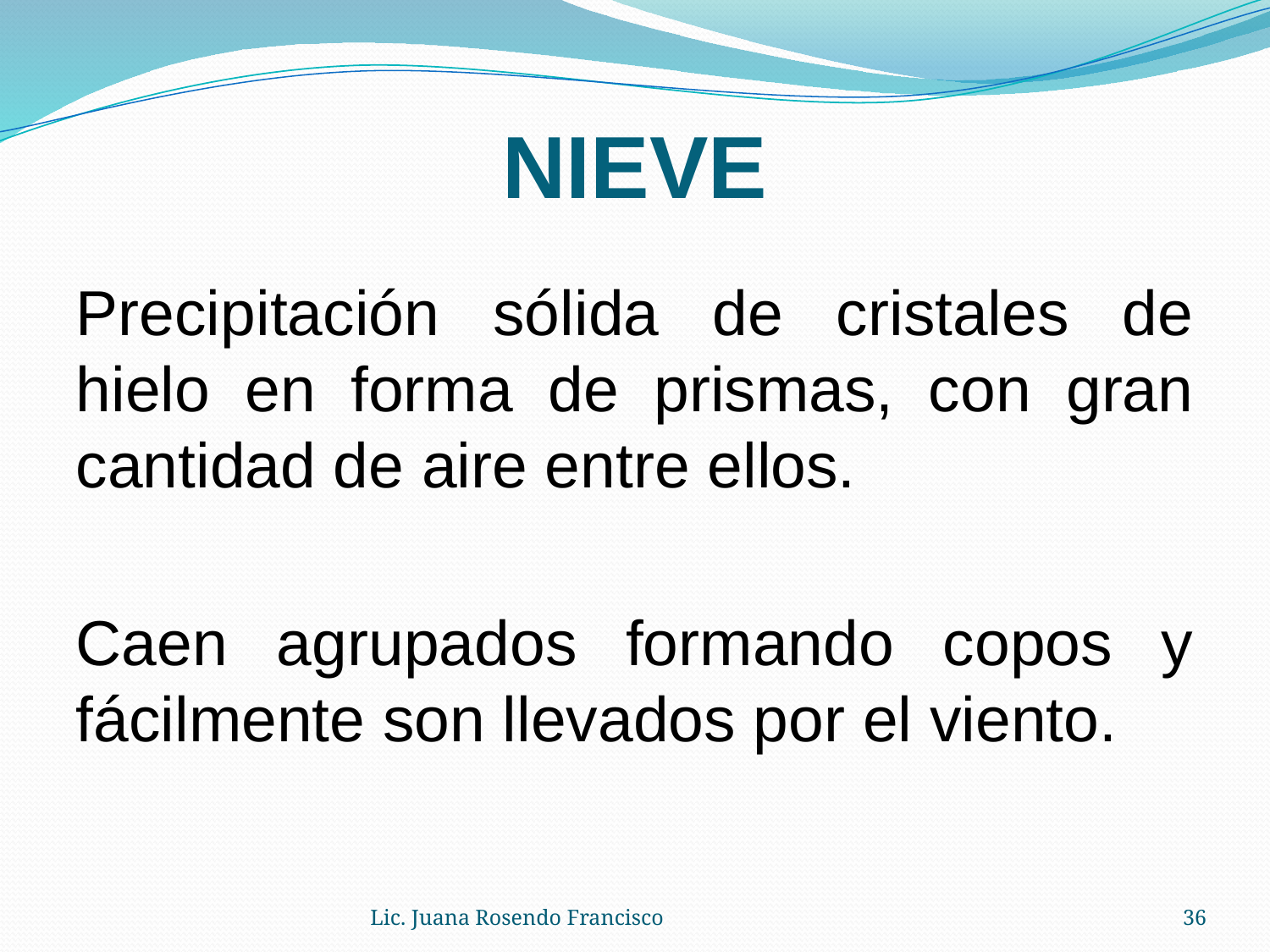

# NIEVE
Precipitación sólida de cristales de hielo en forma de prismas, con gran cantidad de aire entre ellos.

Caen agrupados formando copos y fácilmente son llevados por el viento.
Lic. Juana Rosendo Francisco
36